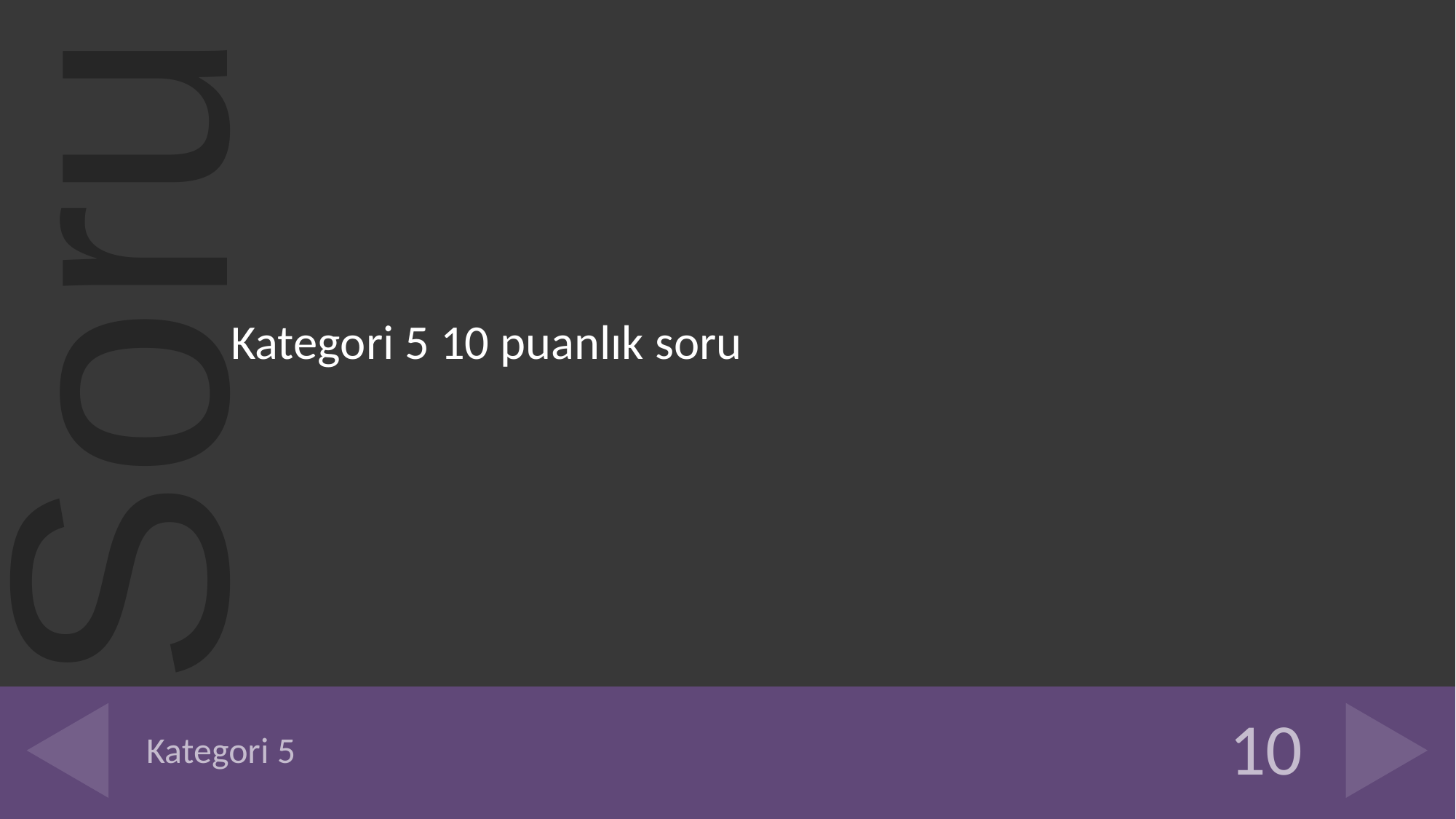

Kategori 5 10 puanlık soru
# Kategori 5
10